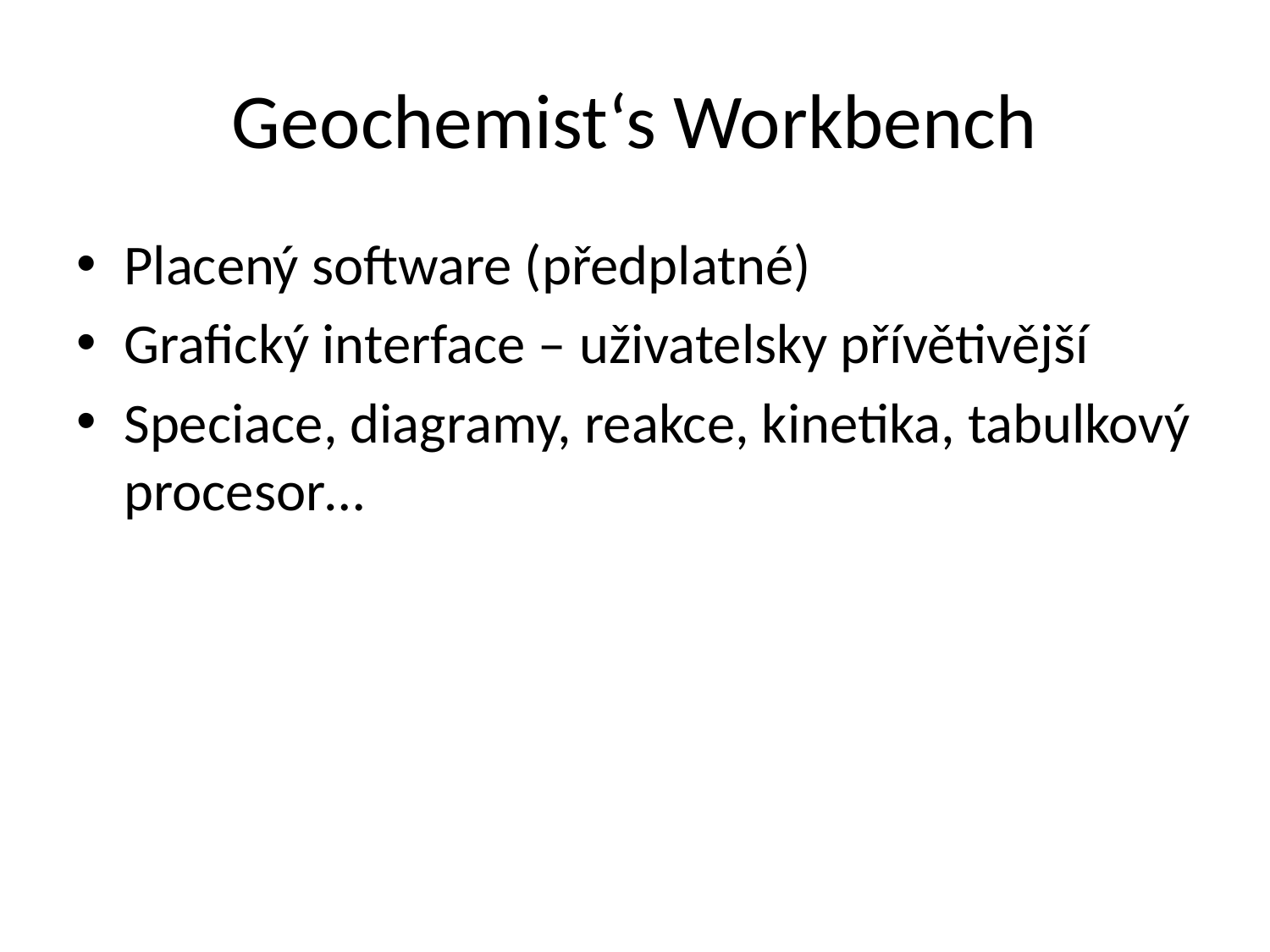

# Geochemist‘s Workbench
Placený software (předplatné)
Grafický interface – uživatelsky přívětivější
Speciace, diagramy, reakce, kinetika, tabulkový procesor…